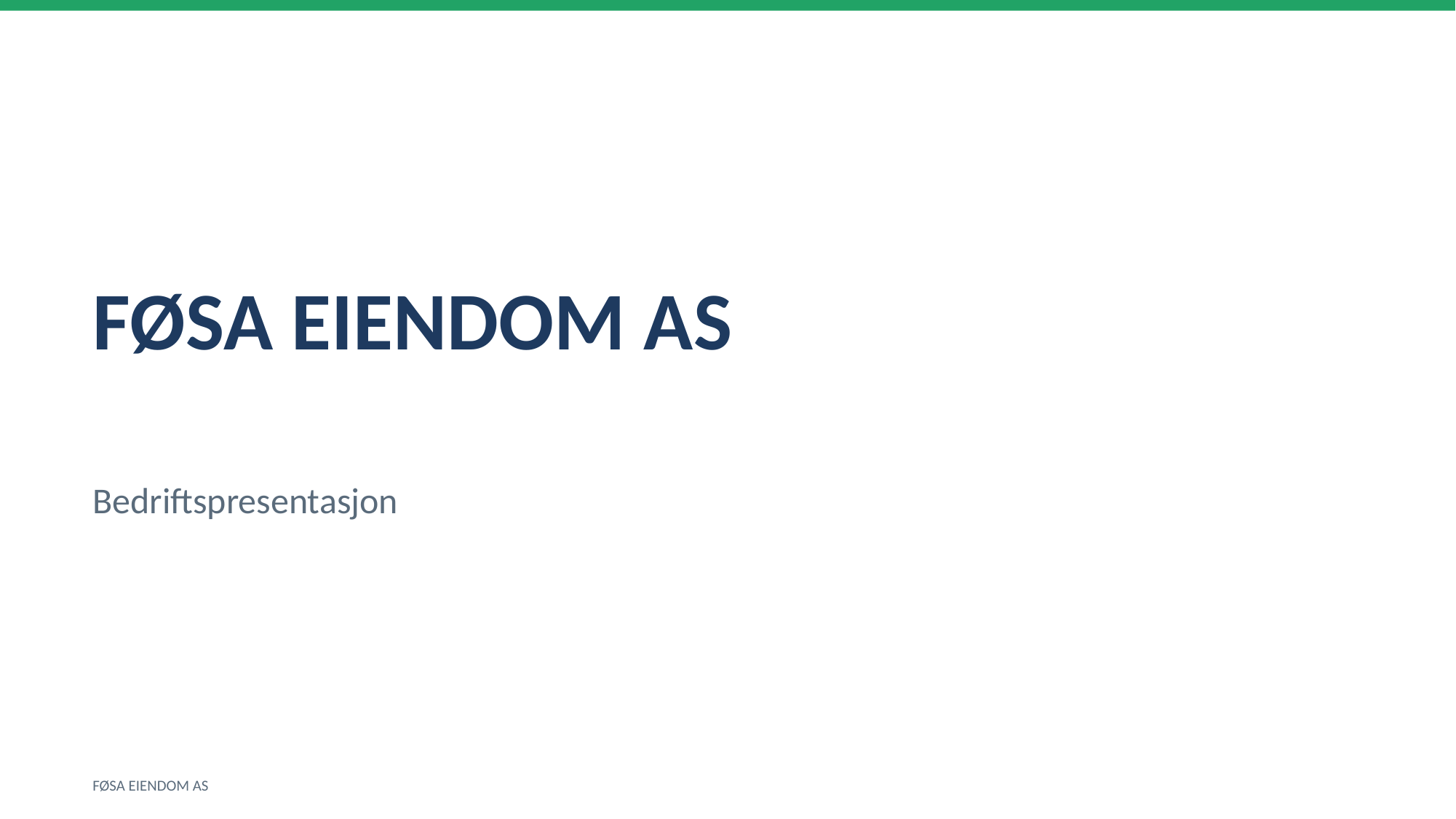

FØSA EIENDOM AS
Bedriftspresentasjon
FØSA EIENDOM AS